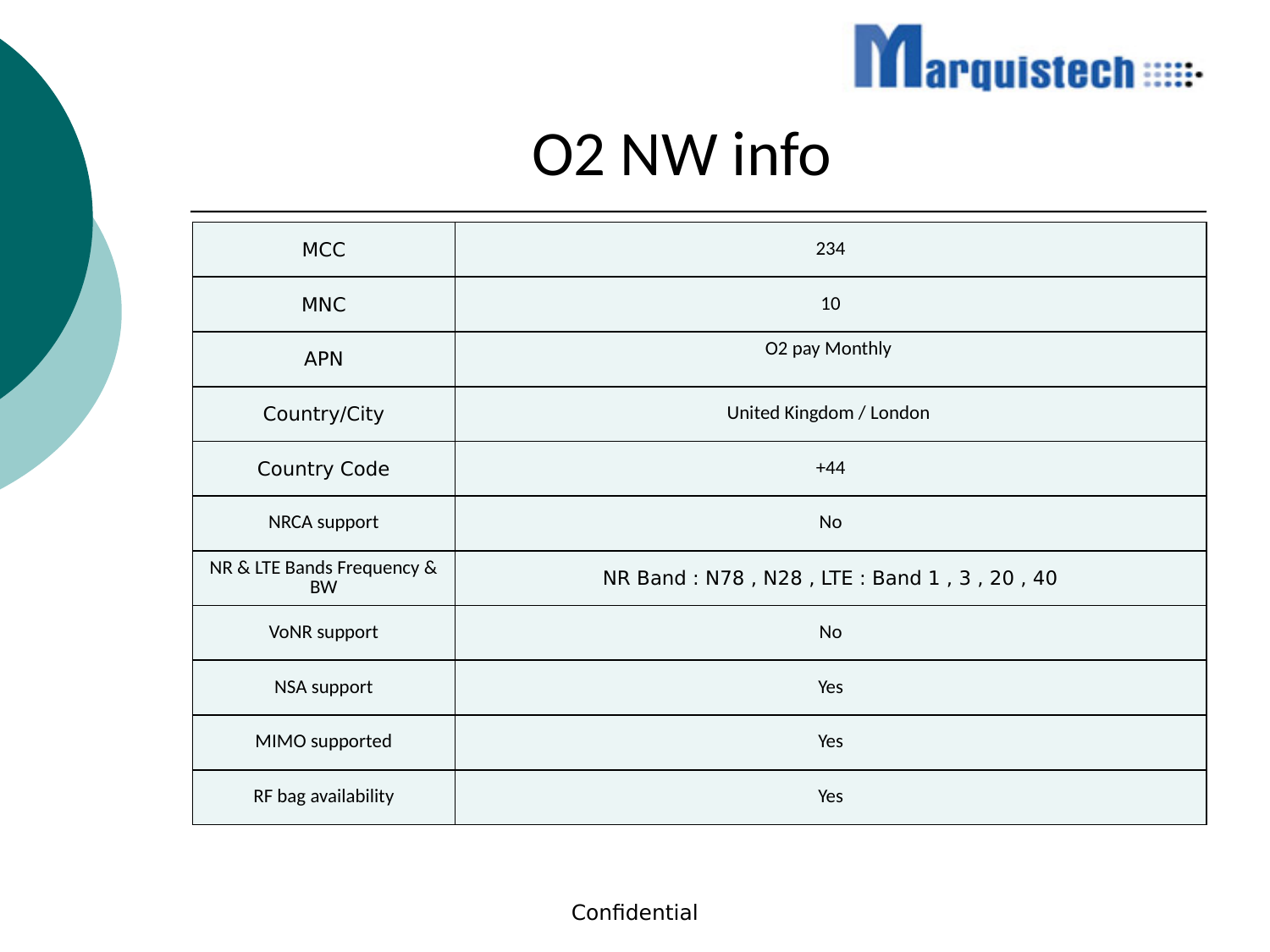

O2 NW info
| MCC | 234 |
| --- | --- |
| MNC | 10 |
| APN | O2 pay Monthly |
| Country/City | United Kingdom / London |
| Country Code | +44 |
| NRCA support | No |
| NR & LTE Bands Frequency & BW | NR Band : N78 , N28 , LTE : Band 1 , 3 , 20 , 40 |
| VoNR support | No |
| NSA support | Yes |
| MIMO supported | Yes |
| RF bag availability | Yes |
Confidential